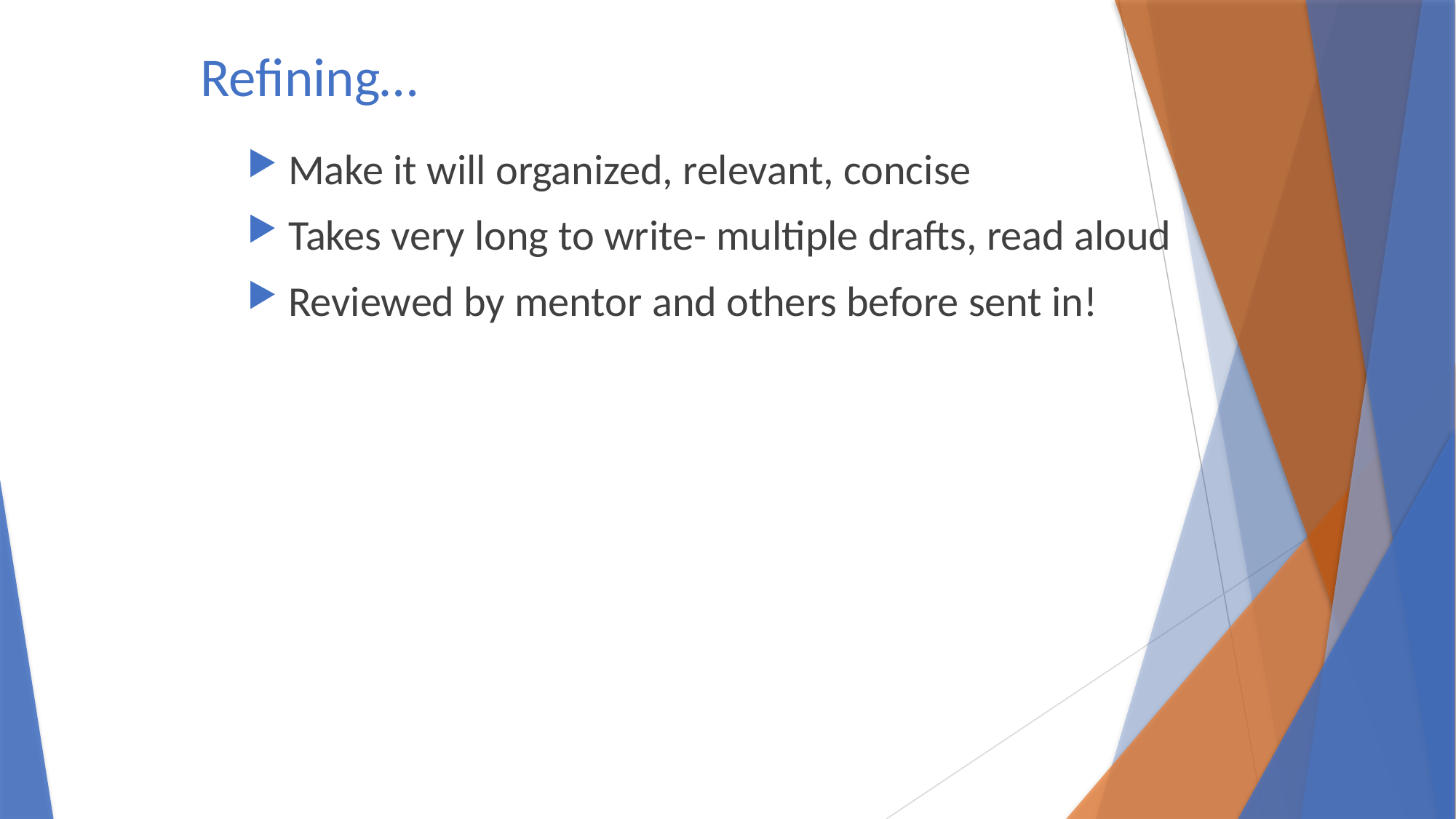

# Refining…
Make it will organized, relevant, concise
Takes very long to write- multiple drafts, read aloud
Reviewed by mentor and others before sent in!